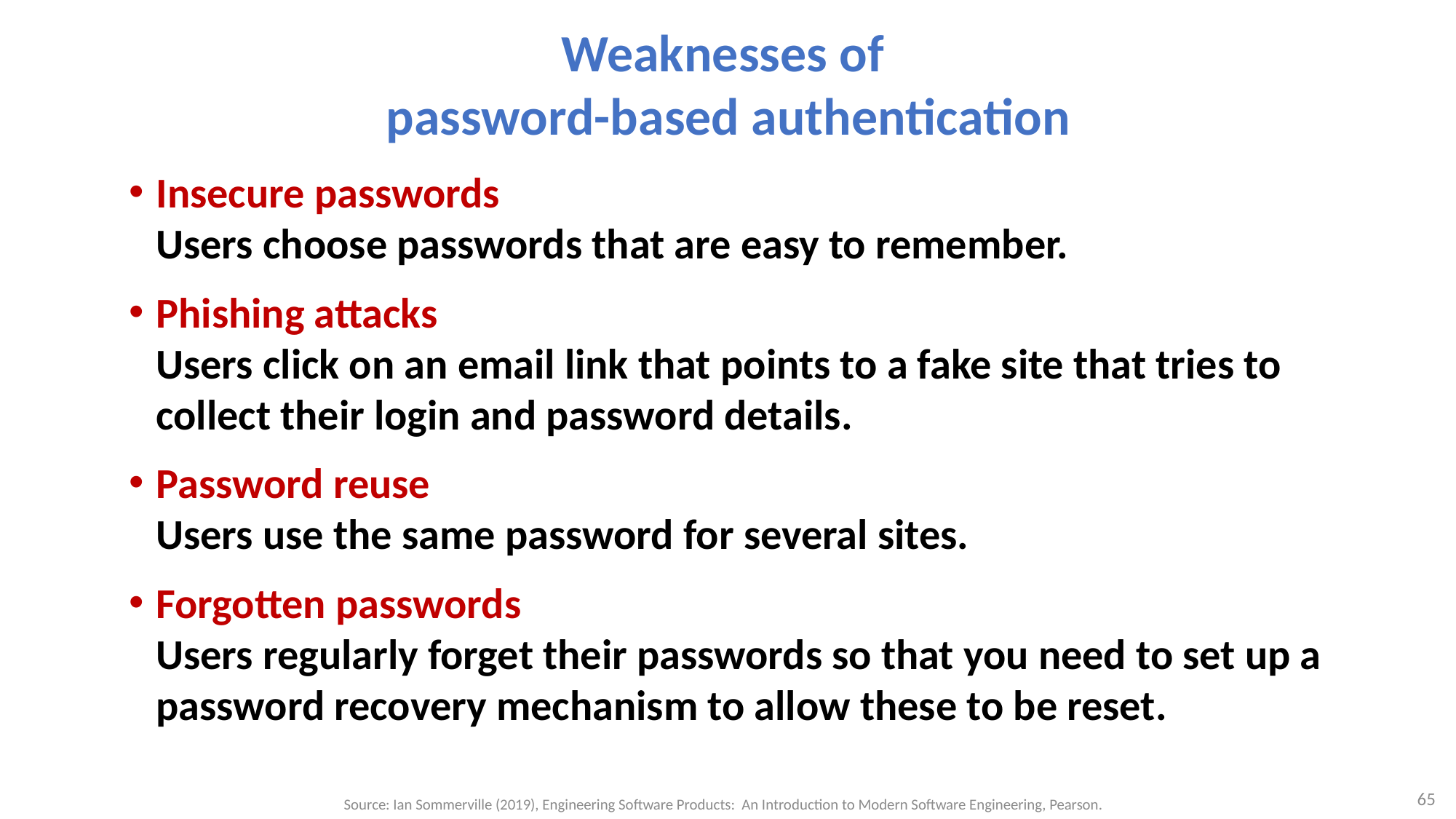

# Weaknesses of password-based authentication
Insecure passwords
Users choose passwords that are easy to remember.
Phishing attacks
Users click on an email link that points to a fake site that tries to collect their login and password details.
Password reuse
Users use the same password for several sites.
Forgotten passwords
Users regularly forget their passwords so that you need to set up a password recovery mechanism to allow these to be reset.
65
Source: Ian Sommerville (2019), Engineering Software Products:  An Introduction to Modern Software Engineering, Pearson.